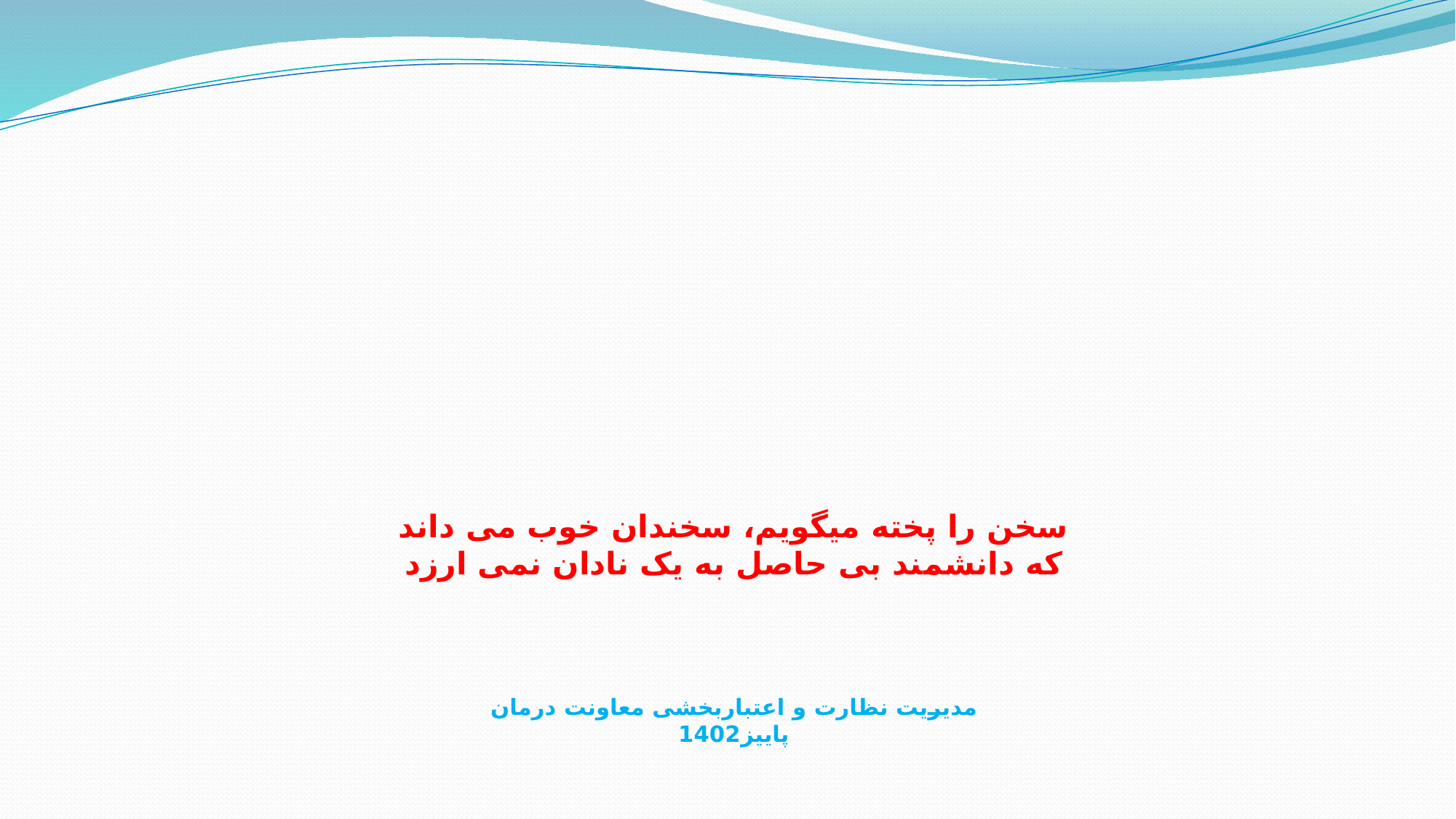

# سخن را پخته میگویم، سخندان خوب می داند که دانشمند بی حاصل به یک نادان نمی ارزد مدیریت نظارت و اعتباربخشی معاونت درمان پاییز1402